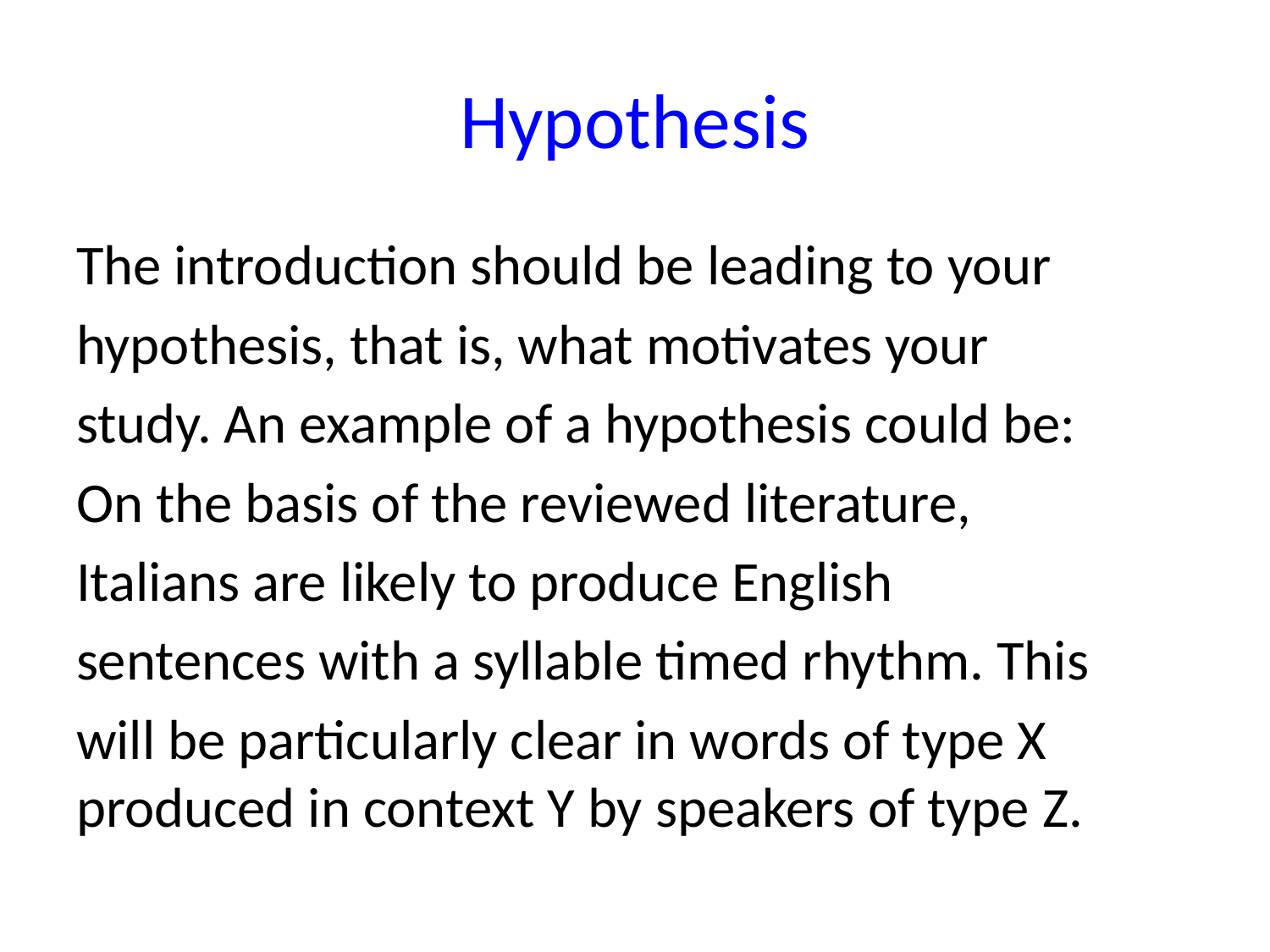

# Hypothesis
The introduction should be leading to your
hypothesis, that is, what motivates your
study. An example of a hypothesis could be:
On the basis of the reviewed literature,
Italians are likely to produce English
sentences with a syllable timed rhythm. This
will be particularly clear in words of type X produced in context Y by speakers of type Z.